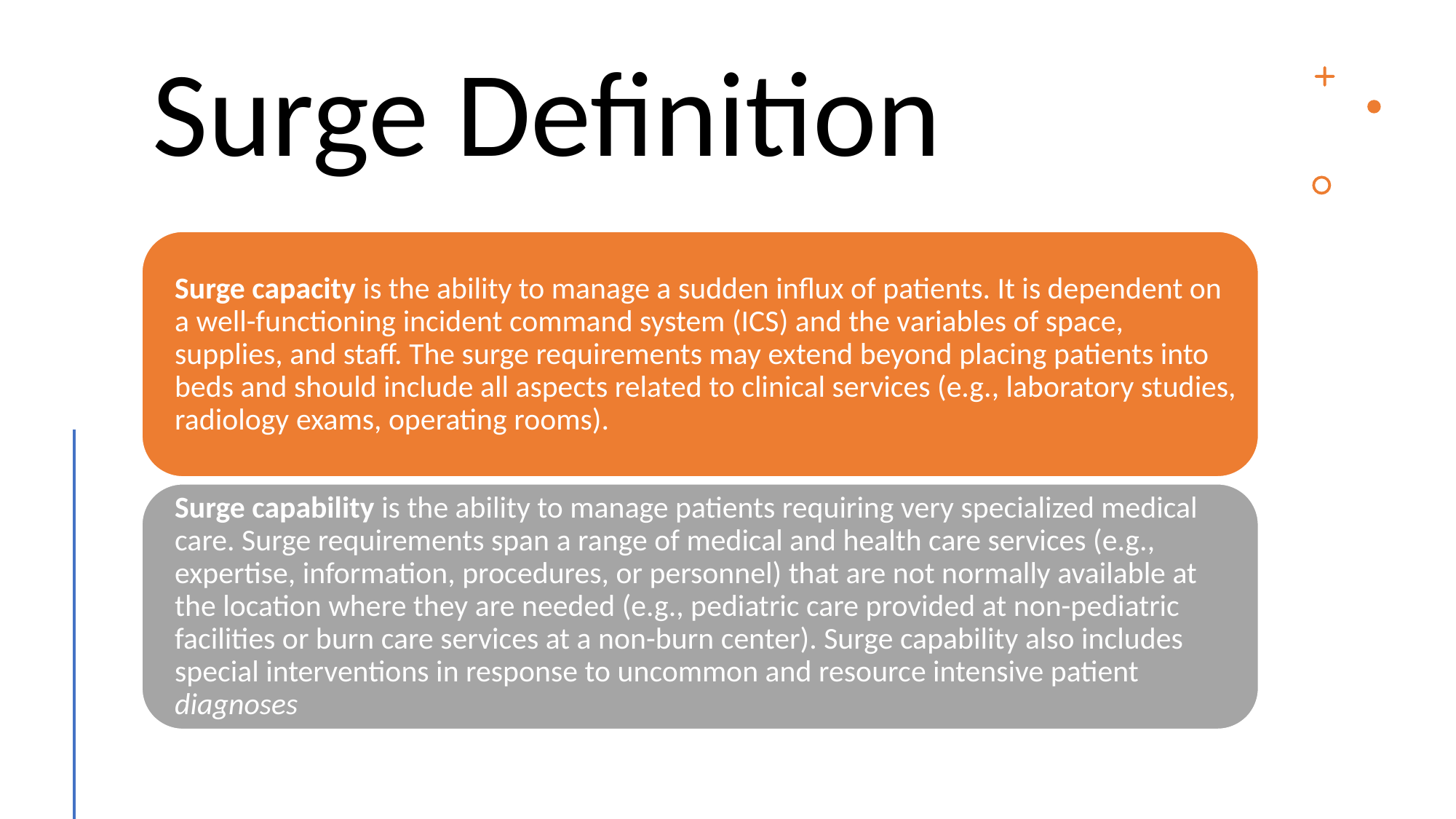

# Surge Definition

Surge capacity is the ability to manage a sudden influx of patients. It is dependent on a well-functioning incident command system (ICS) and the variables of space, supplies, and staff. The surge requirements may extend beyond placing patients into beds and should include all aspects related to clinical services (e.g., laboratory studies, radiology exams, operating rooms).
Surge capability is the ability to manage patients requiring very specialized medical care. Surge requirements span a range of medical and health care services (e.g., expertise, information, procedures, or personnel) that are not normally available at the location where they are needed (e.g., pediatric care provided at non-pediatric facilities or burn care services at a non-burn center). Surge capability also includes special interventions in response to uncommon and resource intensive patient diagnoses